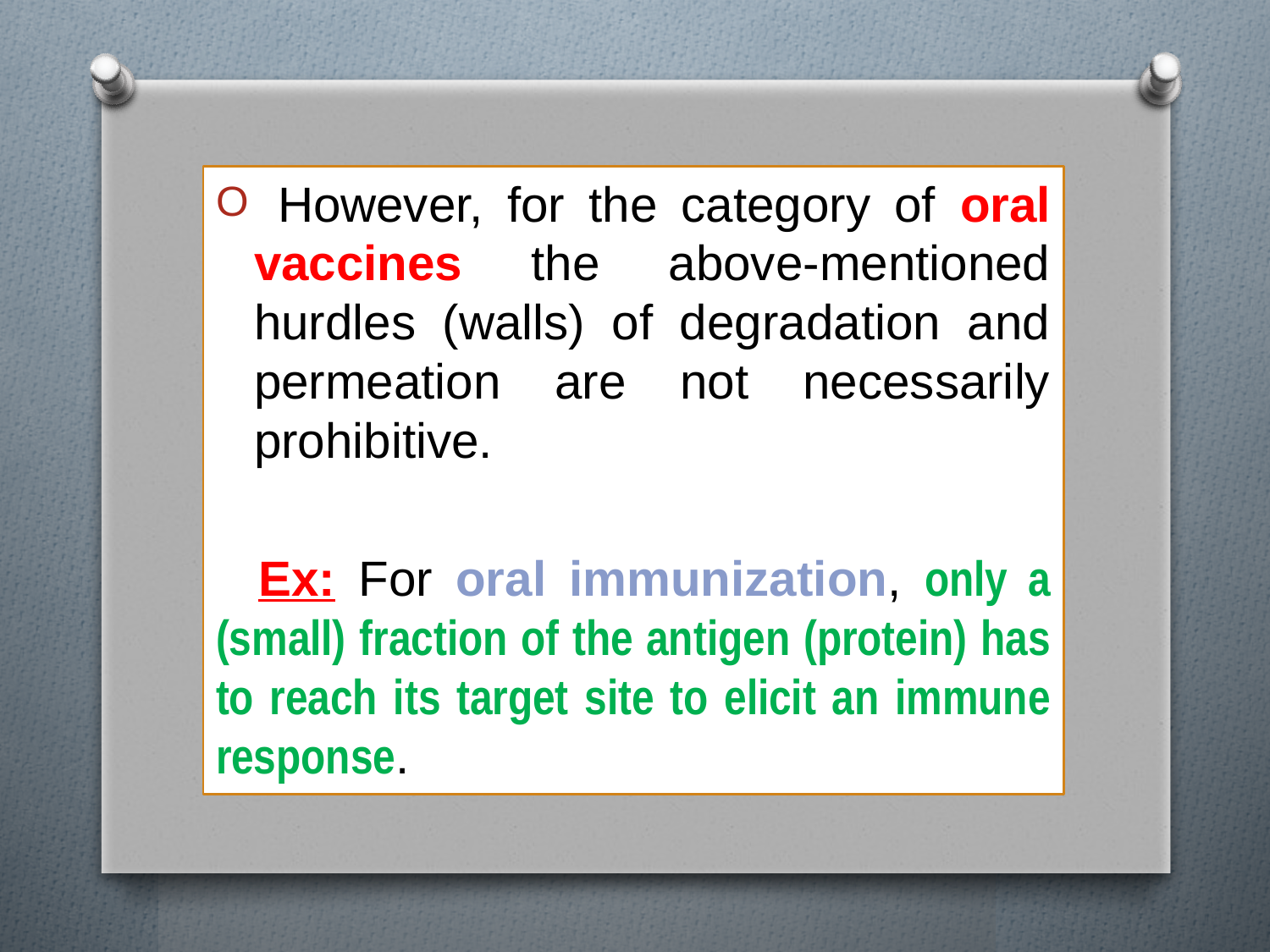

However, for the category of oral vaccines the above-mentioned hurdles (walls) of degradation and permeation are not necessarily prohibitive.

  Ex: For oral immunization, only a (small) fraction of the antigen (protein) has to reach its target site to elicit an immune response.